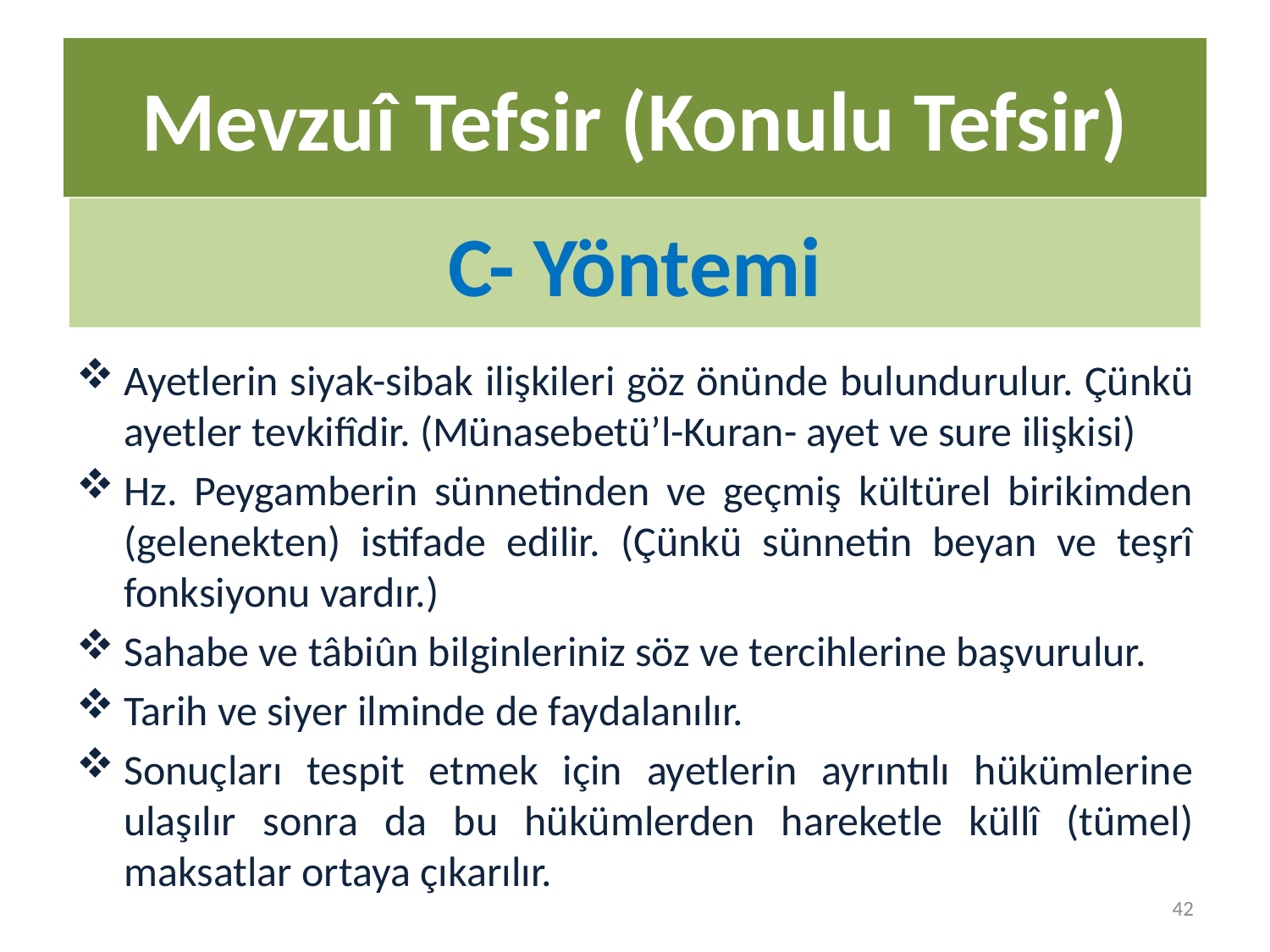

# Mevzuî Tefsir (Konulu Tefsir)
C- Yöntemi
Ayetlerin siyak-sibak ilişkileri göz önünde bulundurulur. Çünkü ayetler tevkifîdir. (Münasebetü’l-Kuran- ayet ve sure ilişkisi)
Hz. Peygamberin sünnetinden ve geçmiş kültürel birikimden (gelenekten) istifade edilir. (Çünkü sünnetin beyan ve teşrî fonksiyonu vardır.)
Sahabe ve tâbiûn bilginleriniz söz ve tercihlerine başvurulur.
Tarih ve siyer ilminde de faydalanılır.
Sonuçları tespit etmek için ayetlerin ayrıntılı hükümlerine ulaşılır sonra da bu hükümlerden hareketle küllî (tümel) maksatlar ortaya çıkarılır.
42